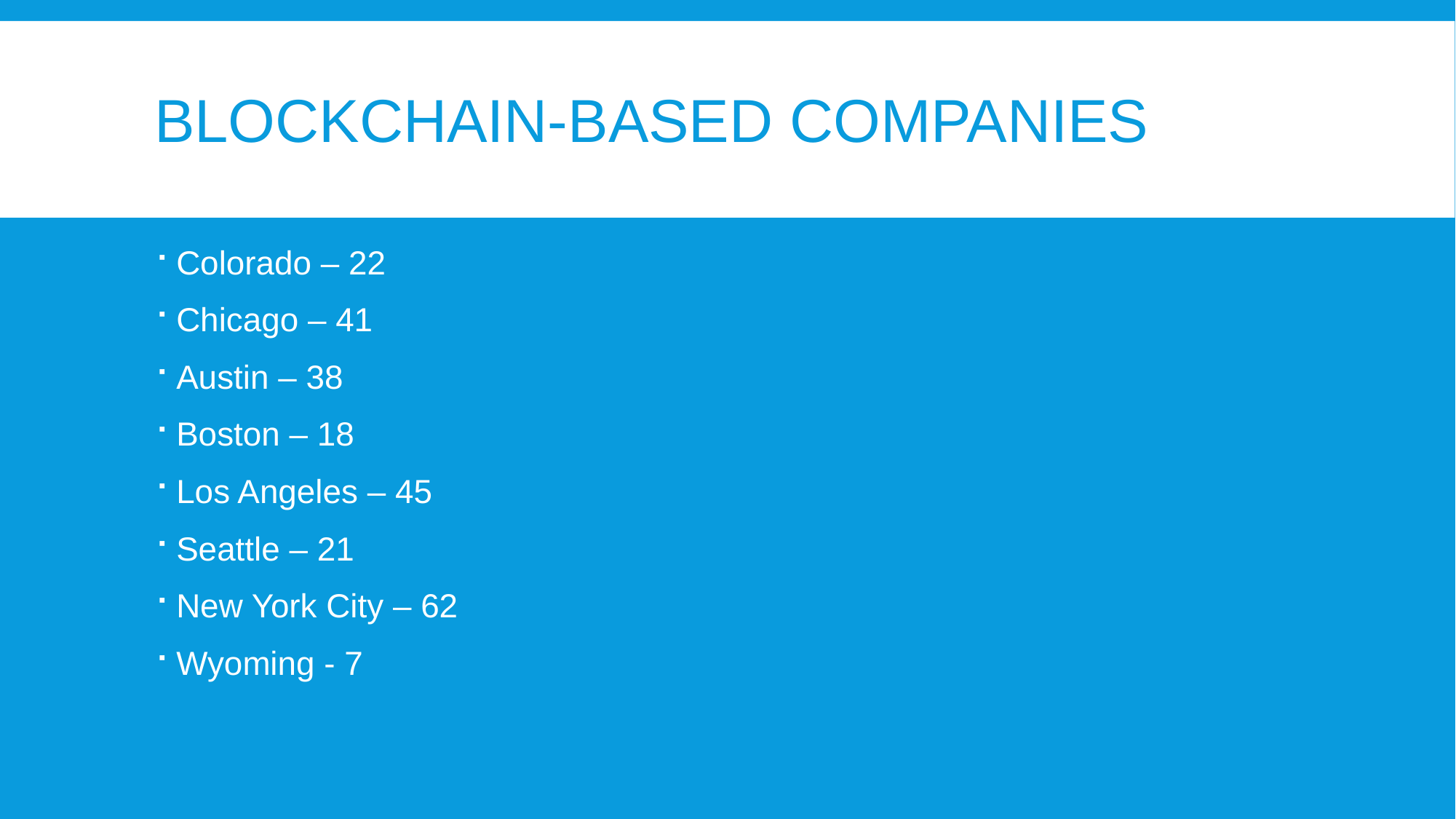

# Blockchain-based companies
Colorado – 22
Chicago – 41
Austin – 38
Boston – 18
Los Angeles – 45
Seattle – 21
New York City – 62
Wyoming - 7